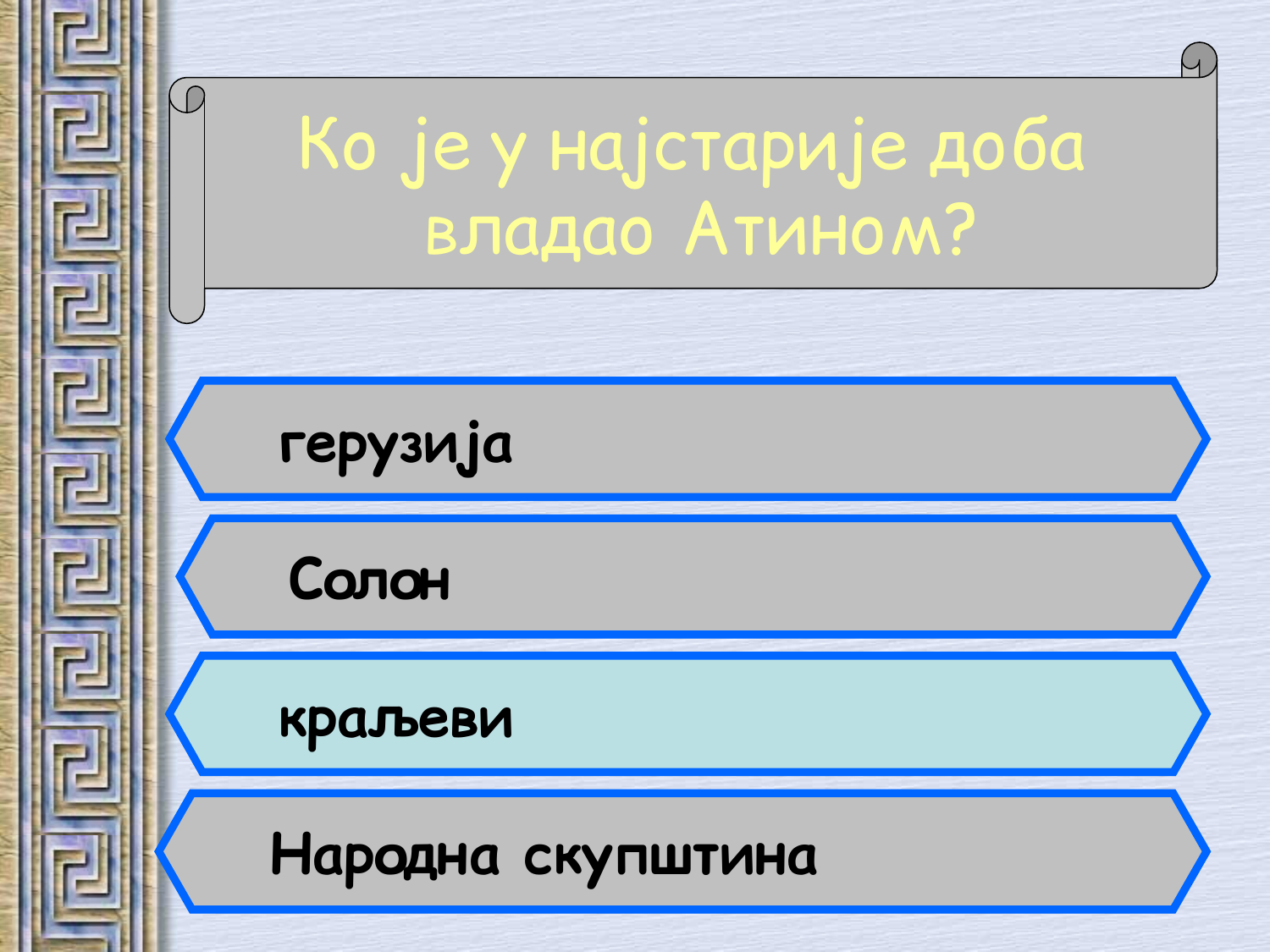

Ко је у најстарије доба
владао Атином?
герузија
Солон
краљеви
Народна скупштина